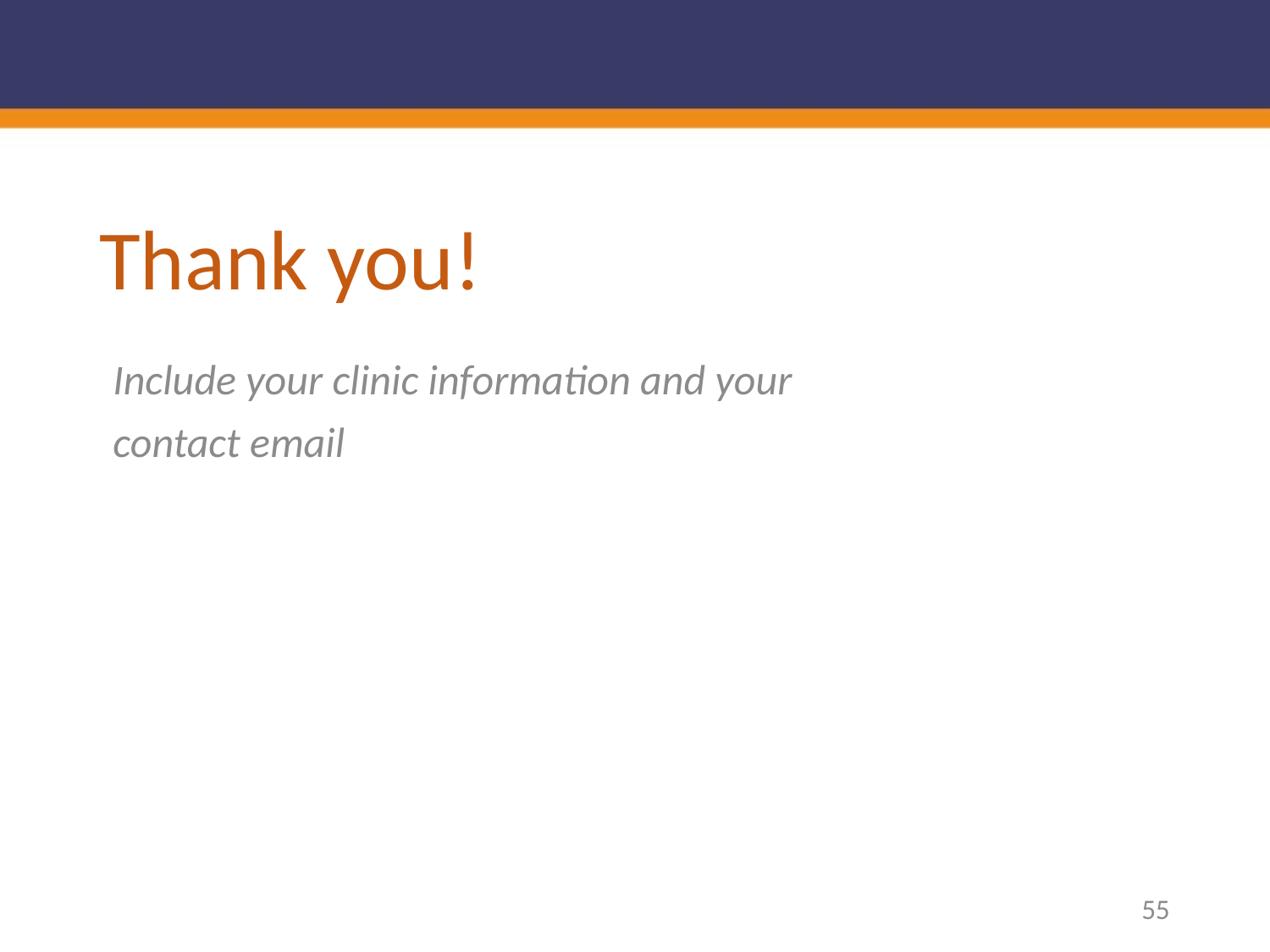

# Thank you!
Include your clinic information and your
contact email

55